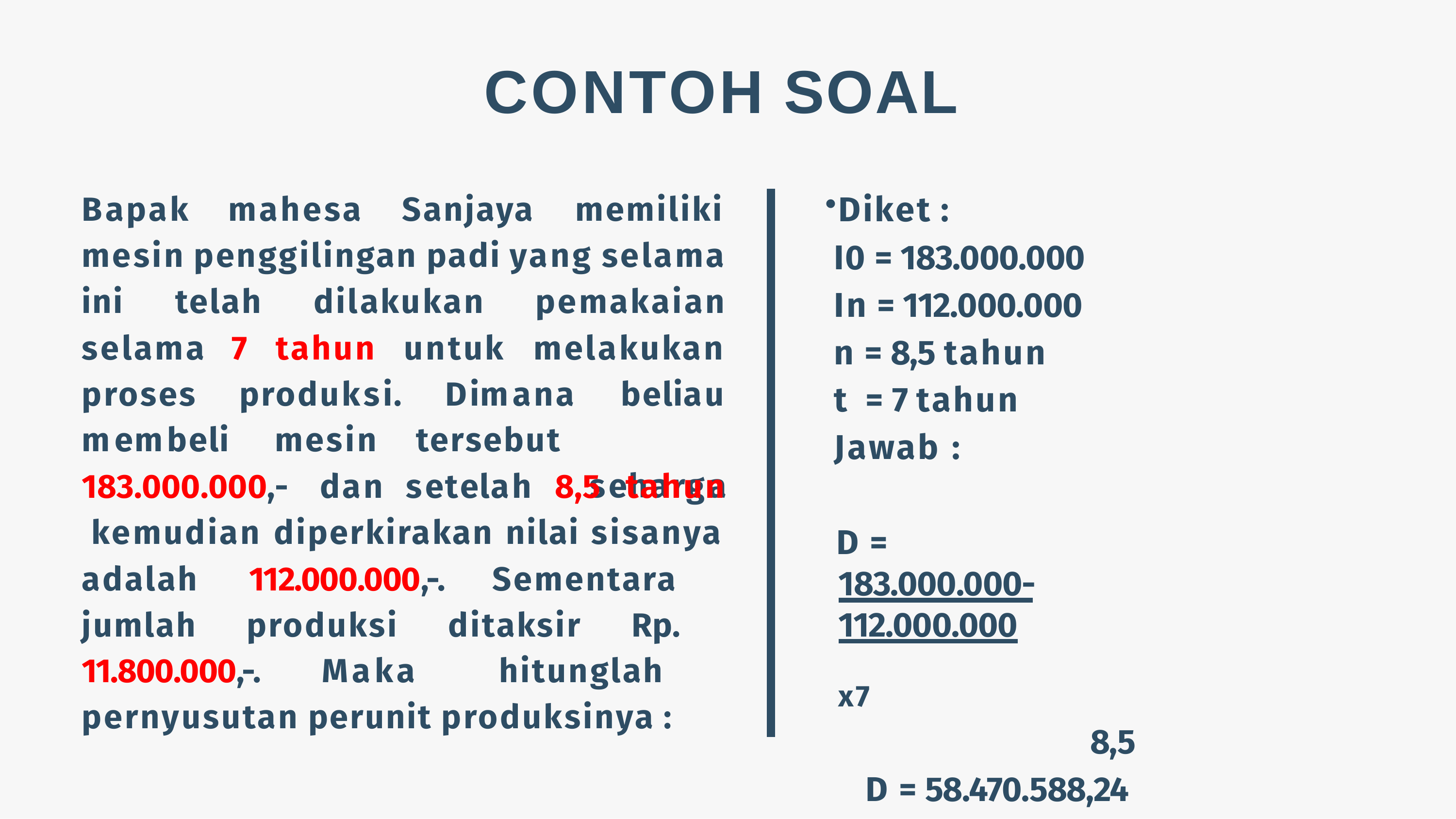

# CONTOH SOAL
Diket :
I0 = 183.000.000
In = 112.000.000
n = 8,5 tahun  t  = 7 tahun
Jawab :

 D = 183.000.000-112.000.000	x7
8,5
D = 58.470.588,24
Bapak	mahesa	Sanjaya	memiliki

mesin penggilingan padi yang selama
ini	telah	dilakukan	pemakaian
selama	7	tahun	untuk	melakukan
proses  membeli
produksi.  mesin
Dimana  tersebut
beliau  seharga
183.000.000,-	dan	setelah	8,5	tahun  kemudian diperkirakan nilai sisanya
adalah 112.000.000,-. Sementara  jumlah produksi ditaksir Rp.  11.800.000,-. Maka hitunglah  pernyusutan perunit produksinya :